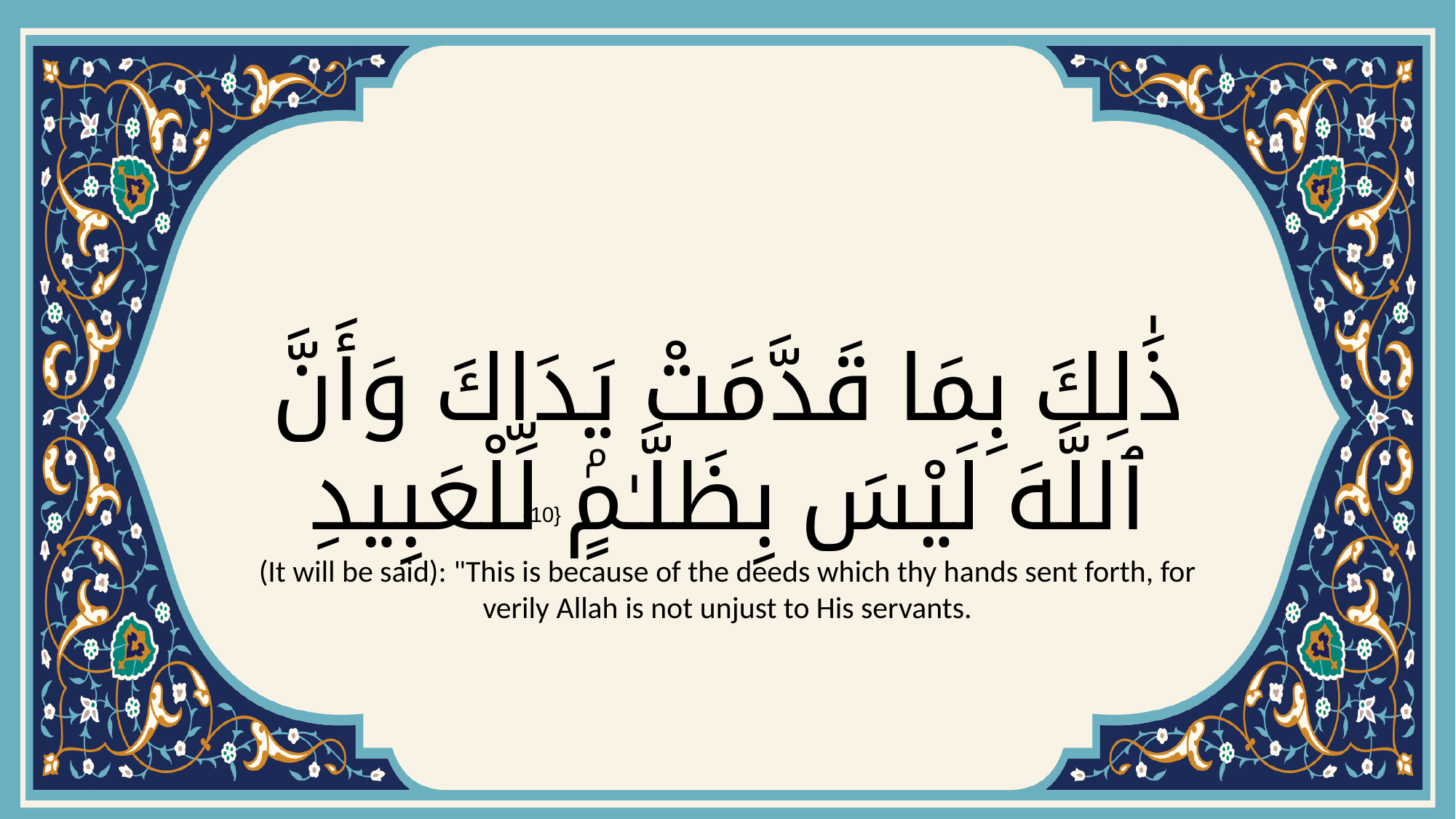

# ذَٰلِكَ بِمَا قَدَّمَتْ يَدَاكَ وَأَنَّ ٱللَّهَ لَيْسَ بِظَلَّـٰمٍۢ لِّلْعَبِيدِ
{10}
(It will be said): "This is because of the deeds which thy hands sent forth, for verily Allah is not unjust to His servants.